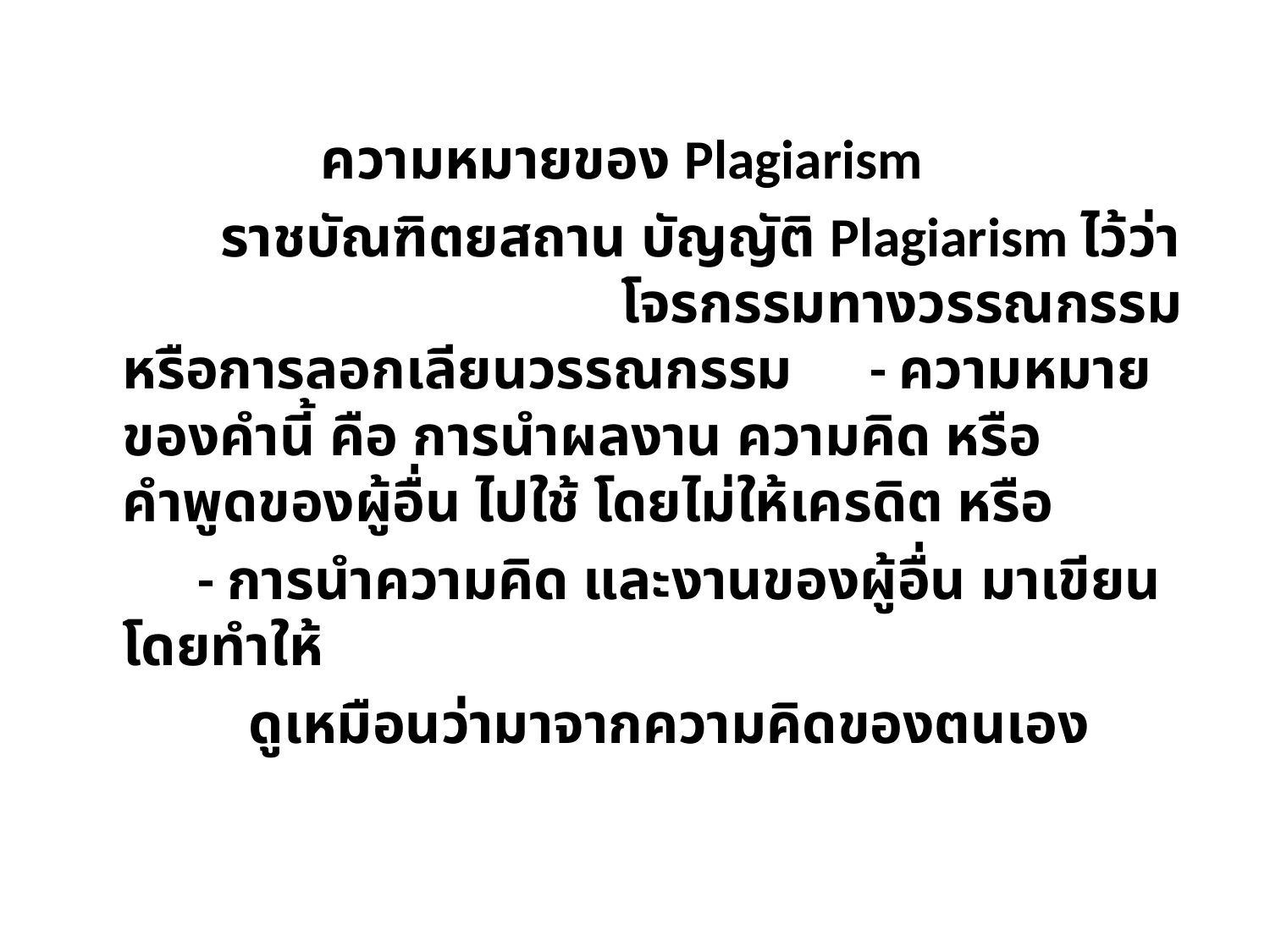

ความหมายของ Plagiarism
          ราชบัณฑิตยสถาน บัญญัติ Plagiarism ไว้ว่า                             	โจรกรรมทางวรรณกรรม หรือการลอกเลียนวรรณกรรม 	- ความหมายของคำนี้ คือ การนำผลงาน ความคิด หรือ	  คำพูดของผู้อื่น ไปใช้ โดยไม่ให้เครดิต หรือ
	      - การนำความคิด และงานของผู้อื่น มาเขียน โดยทำให้
            ดูเหมือนว่ามาจากความคิดของตนเอง